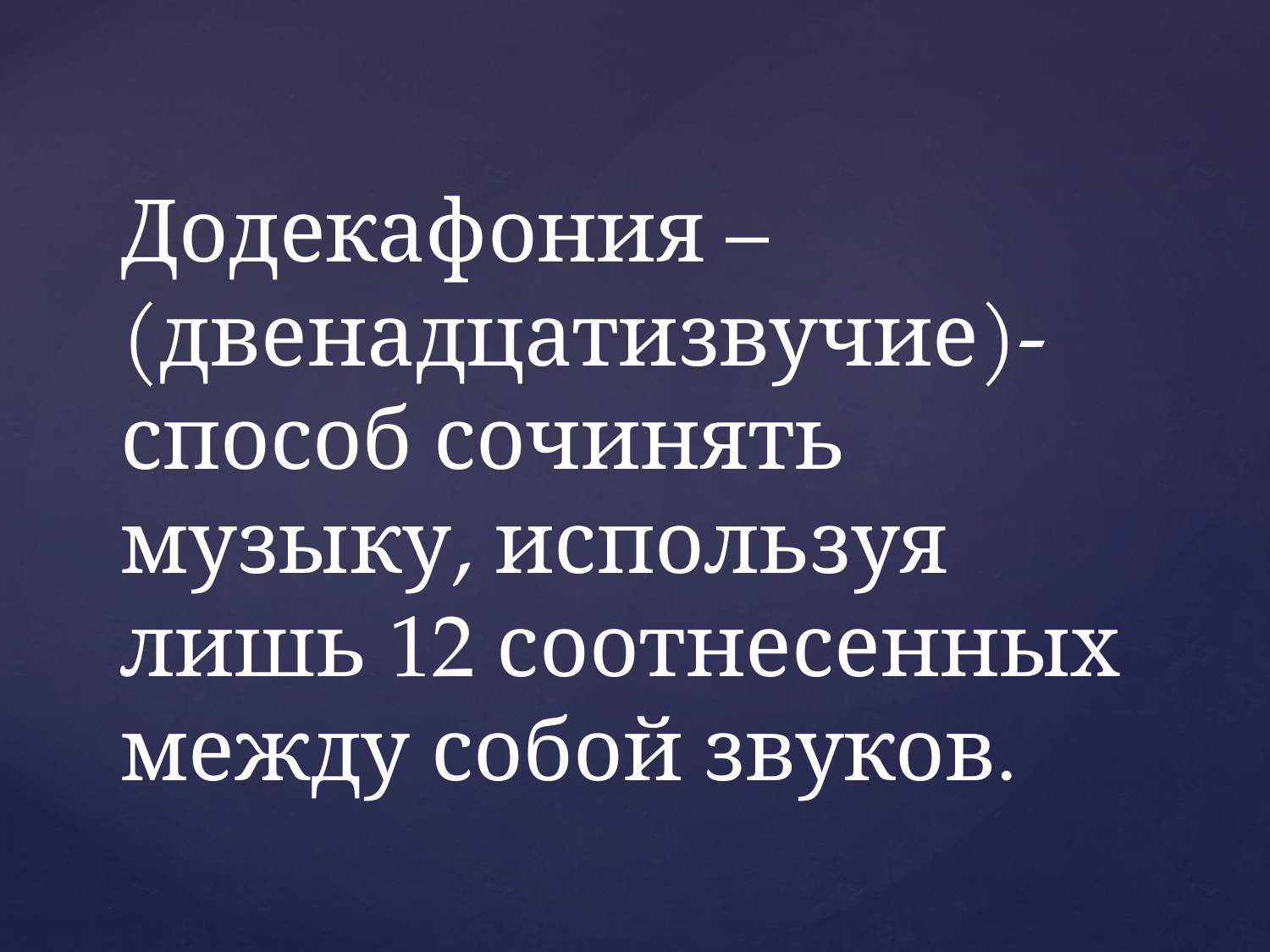

# Додекафония – (двенадцатизвучие)- способ сочинять музыку, используя лишь 12 соотнесенных между собой звуков.